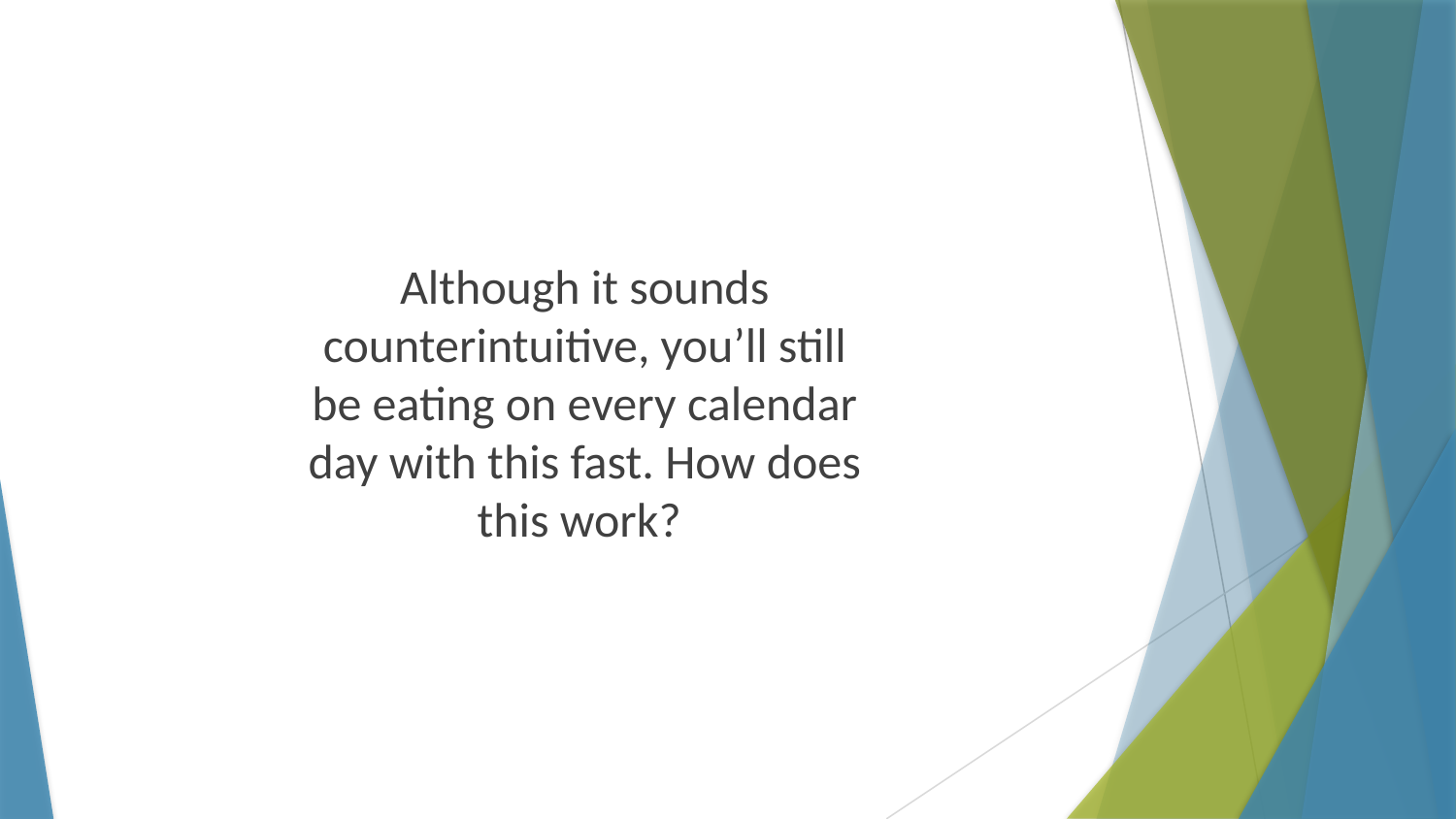

Although it sounds counterintuitive, you’ll still be eating on every calendar day with this fast. How does this work?